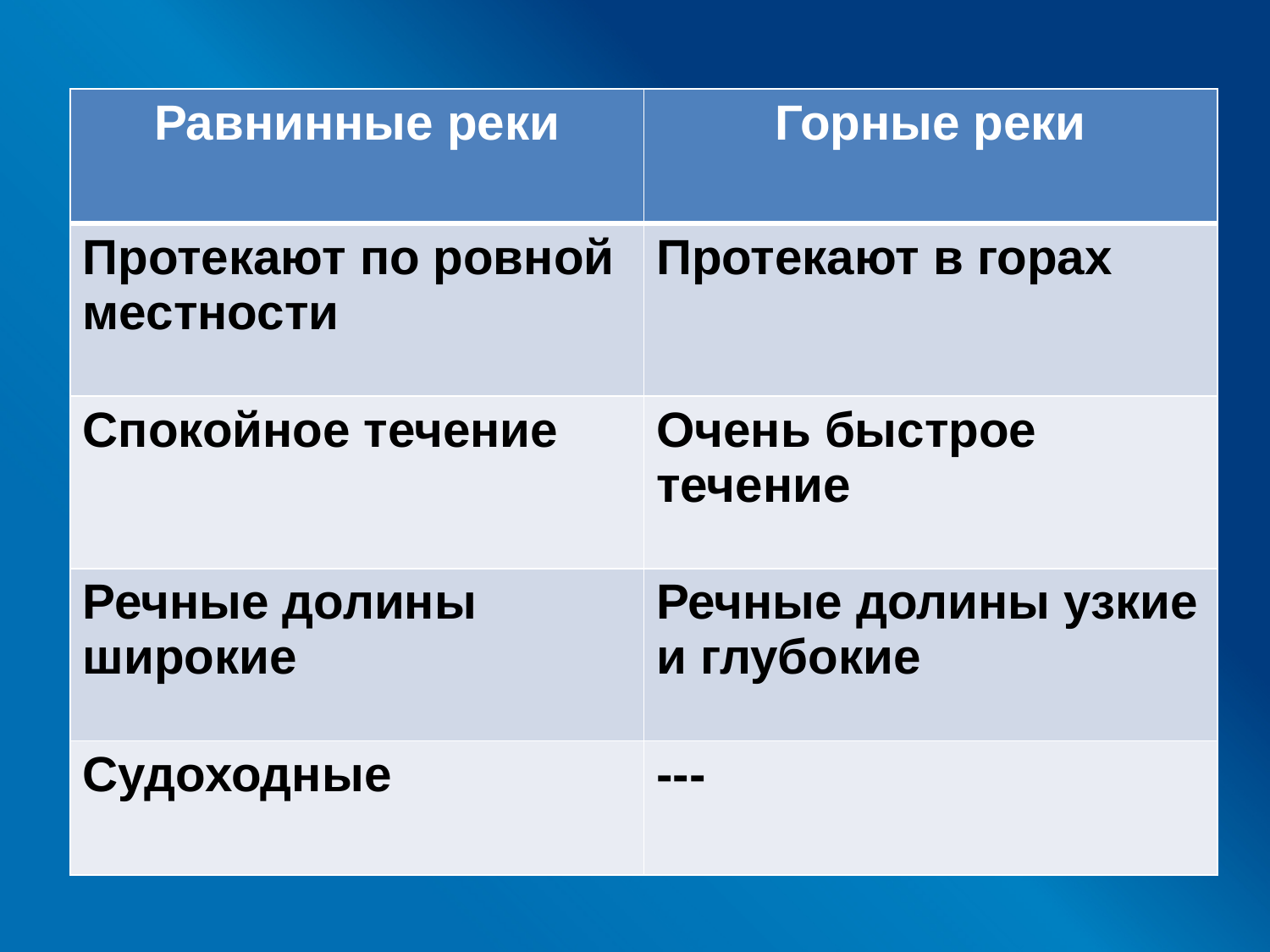

| Равнинные реки | Горные реки |
| --- | --- |
| Протекают по ровной местности | Протекают в горах |
| Спокойное течение | Очень быстрое течение |
| Речные долины широкие | Речные долины узкие и глубокие |
| Судоходные | --- |